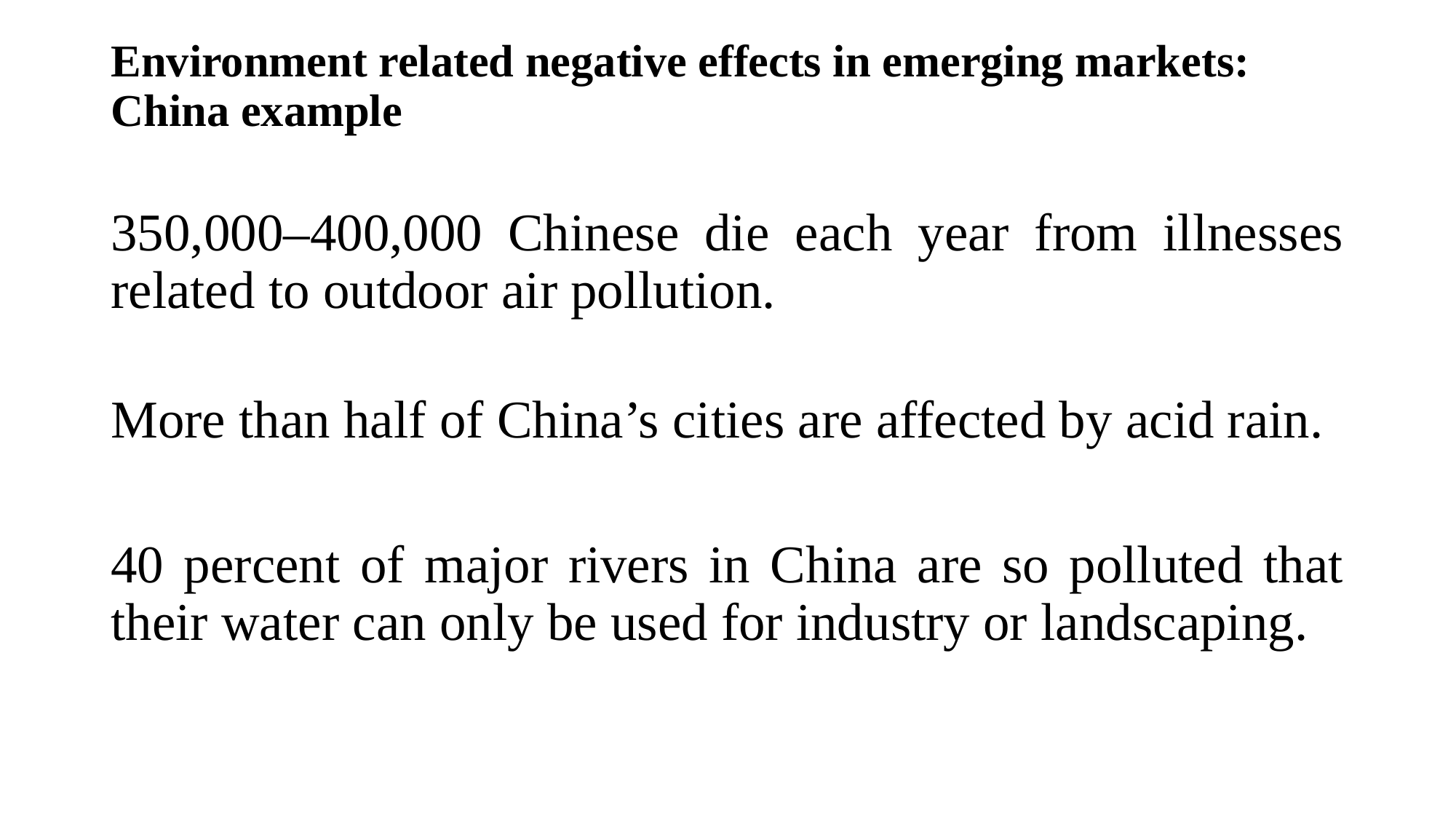

# Environment related negative effects in emerging markets: China example
350,000–400,000 Chinese die each year from illnesses related to outdoor air pollution.
More than half of China’s cities are affected by acid rain.

40 percent of major rivers in China are so polluted that their water can only be used for industry or landscaping.